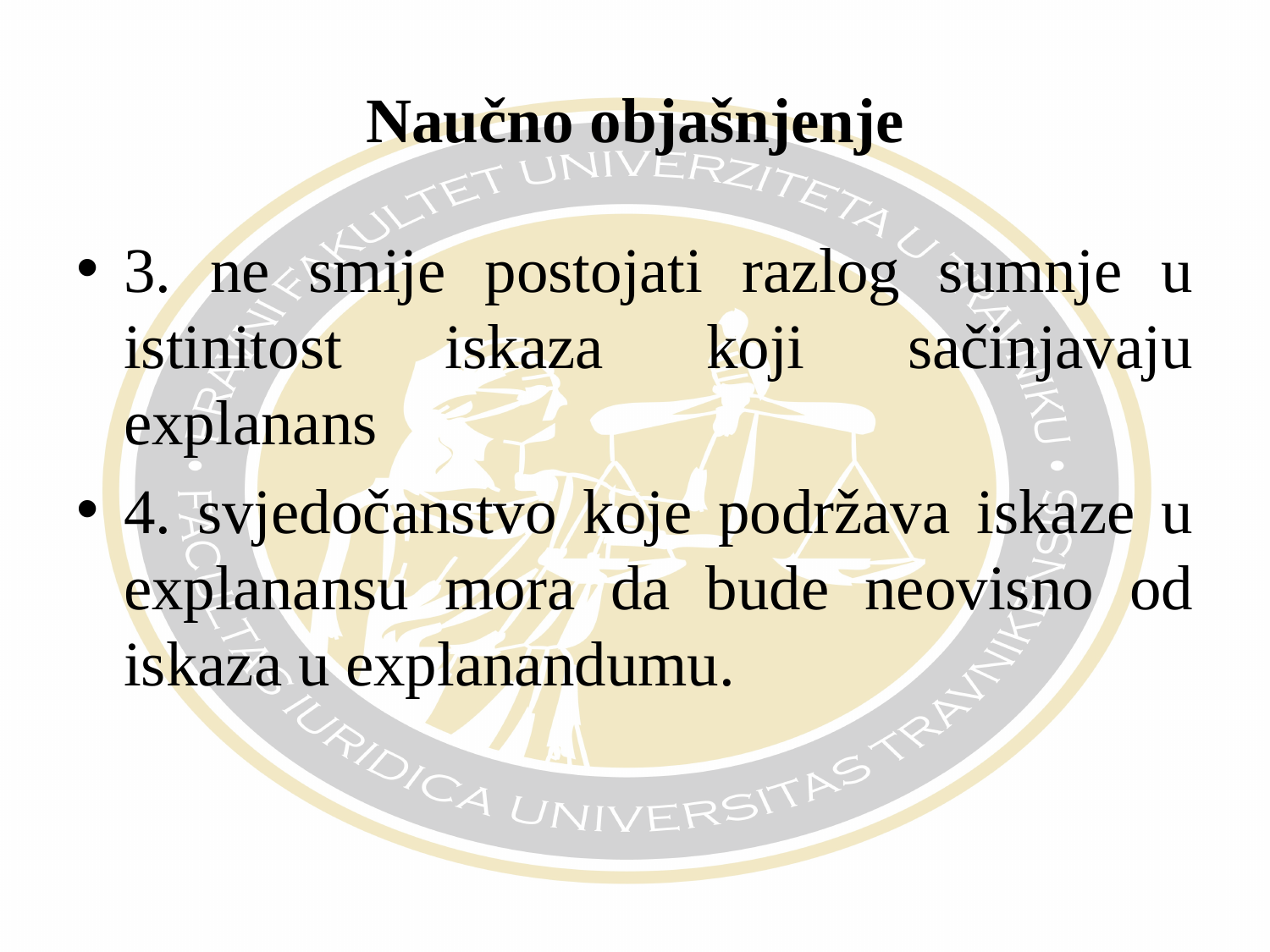

# Naučno objašnjenje
3. ne smije postojati razlog sumnje u istinitost iskaza koji sačinjavaju explanans
4. svjedočanstvo koje podržava iskaze u explanansu mora da bude neovisno od iskaza u explanandumu.